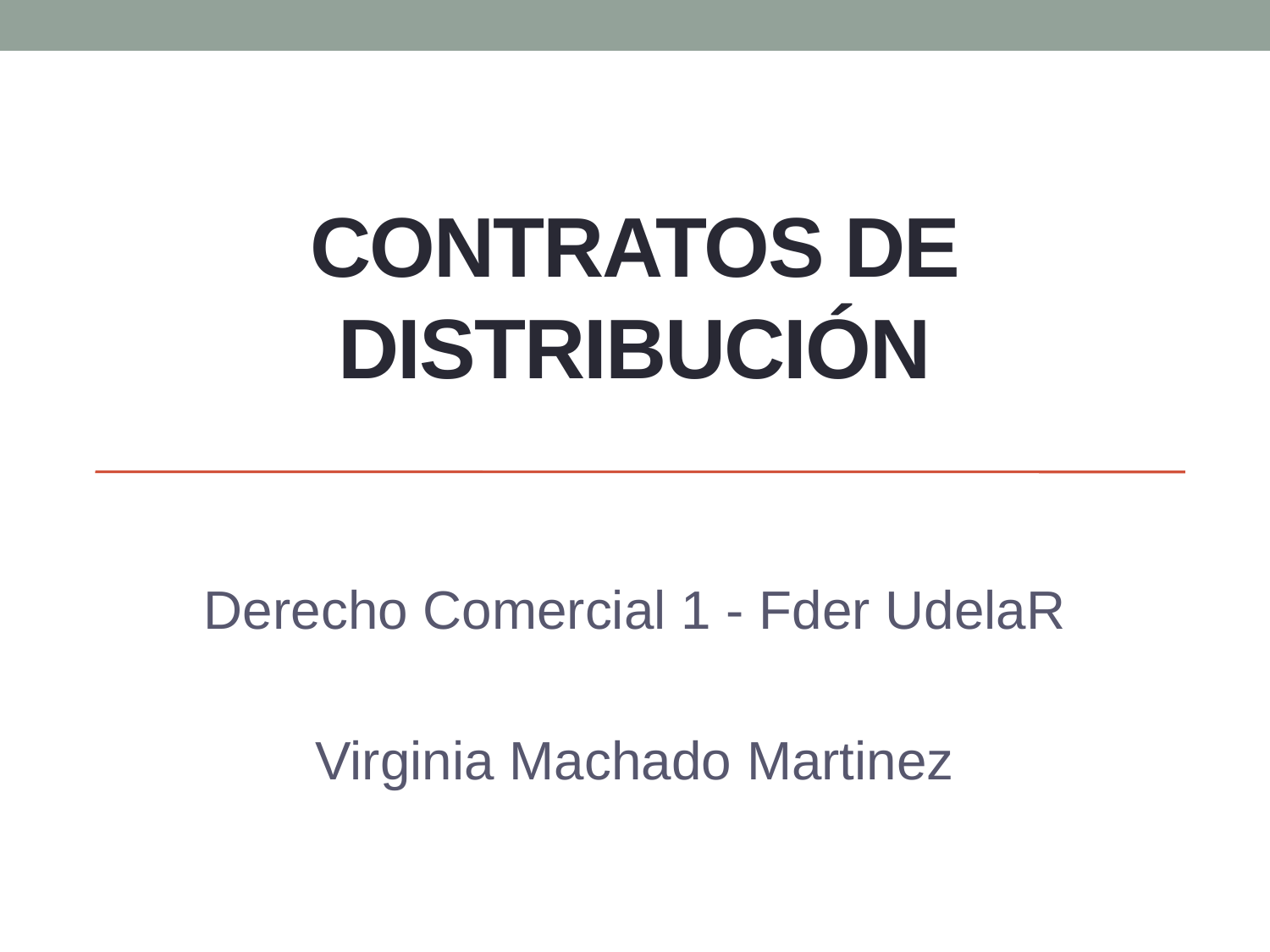

# Contratos de distribución

Derecho Comercial 1 - Fder UdelaR

Virginia Machado Martinez